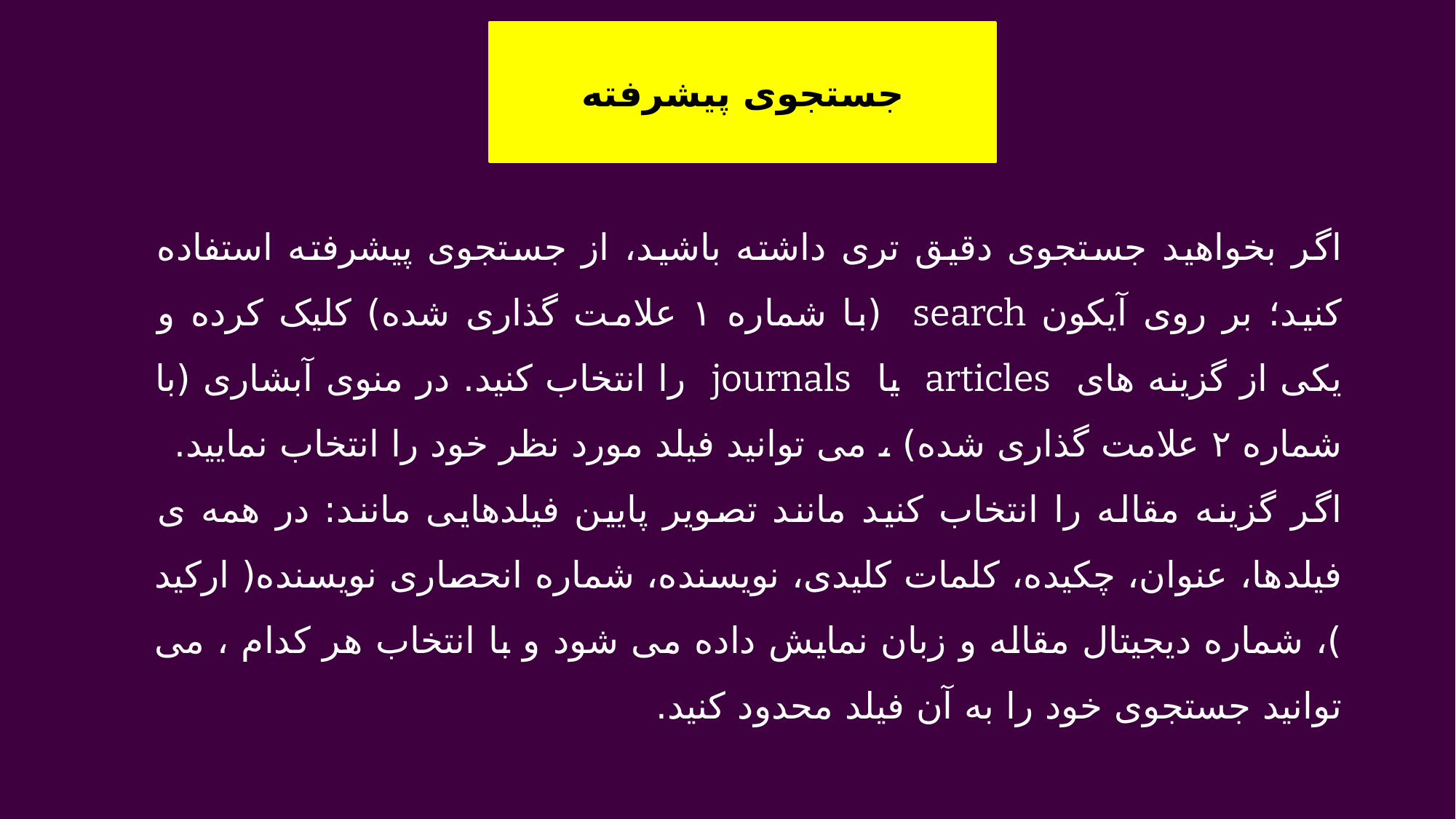

جستجوی پیشرفته
اگر بخواهید جستجوی دقیق تری داشته باشید، از جستجوی پیشرفته استفاده کنید؛ بر روی آیکون search  (با شماره ۱ علامت گذاری شده) کلیک کرده و یکی از گزینه های  articles  یا  journals  را انتخاب کنید. در منوی آبشاری (با شماره ۲ علامت گذاری شده) ، می توانید فیلد مورد نظر خود را انتخاب نمایید.
اگر گزینه مقاله را انتخاب کنید مانند تصویر پایین فیلدهایی مانند: در همه ی فیلدها، عنوان، چکیده، کلمات کلیدی، نویسنده، شماره انحصاری نویسنده( ارکید )، شماره دیجیتال مقاله و زبان نمایش داده می شود و با انتخاب هر کدام ، می توانید جستجوی خود را به آن فیلد محدود کنید.